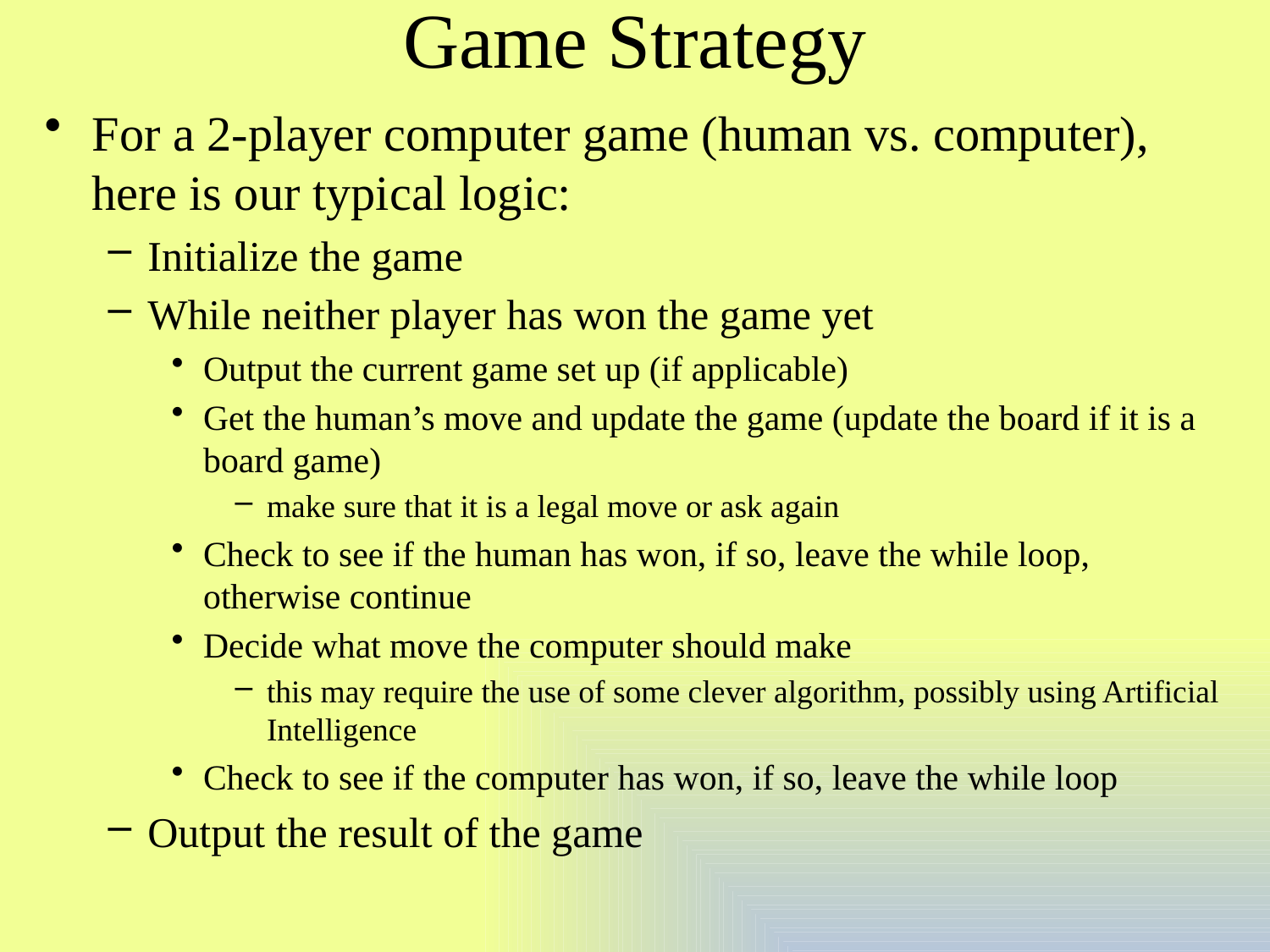

# Game Strategy
For a 2-player computer game (human vs. computer), here is our typical logic:
Initialize the game
While neither player has won the game yet
Output the current game set up (if applicable)
Get the human’s move and update the game (update the board if it is a board game)
make sure that it is a legal move or ask again
Check to see if the human has won, if so, leave the while loop, otherwise continue
Decide what move the computer should make
this may require the use of some clever algorithm, possibly using Artificial Intelligence
Check to see if the computer has won, if so, leave the while loop
Output the result of the game